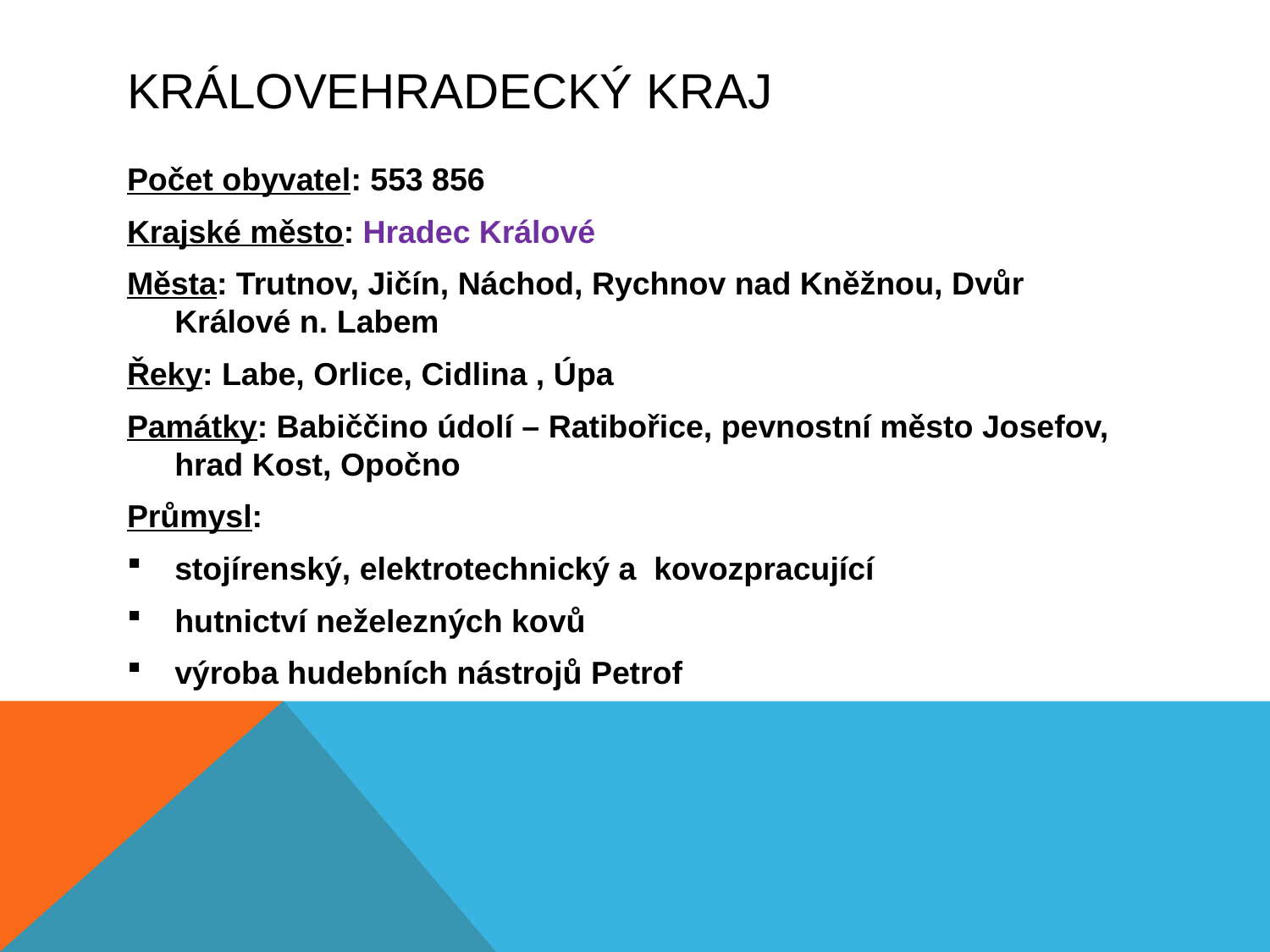

# Královehradecký kraj
Počet obyvatel: 553 856
Krajské město: Hradec Králové
Města: Trutnov, Jičín, Náchod, Rychnov nad Kněžnou, Dvůr Králové n. Labem
Řeky: Labe, Orlice, Cidlina , Úpa
Památky: Babiččino údolí – Ratibořice, pevnostní město Josefov, hrad Kost, Opočno
Průmysl:
stojírenský, elektrotechnický a  kovozpracující
hutnictví neželezných kovů
výroba hudebních nástrojů Petrof